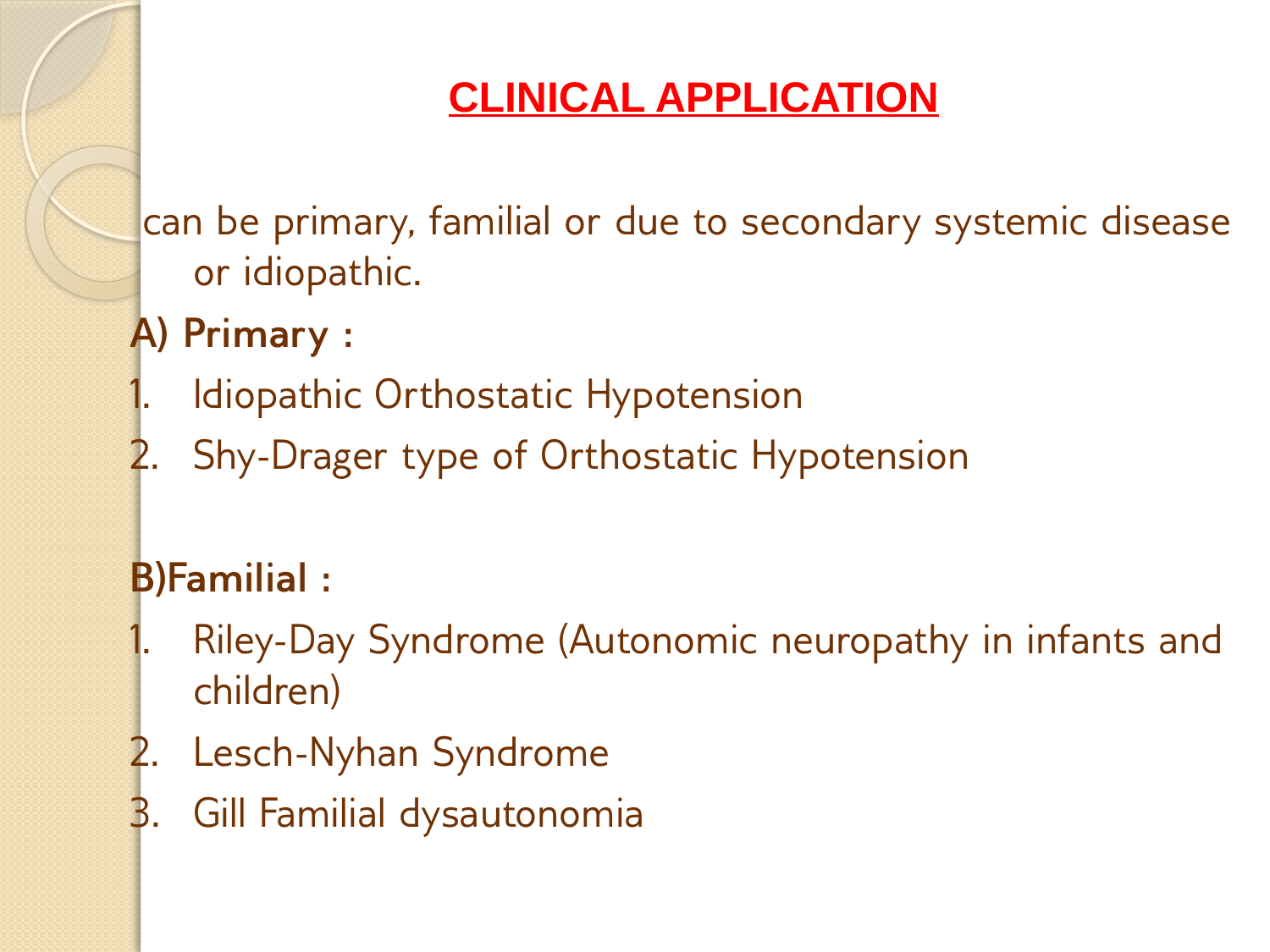

CLINICAL APPLICATION

 can be primary, familial or due to secondary systemic disease or idiopathic.
A) Primary :
1.	Idiopathic Orthostatic Hypotension
2.	Shy-Drager type of Orthostatic Hypotension

B)Familial :
1.	Riley-Day Syndrome (Autonomic neuropathy in infants and children)
2.	Lesch-Nyhan Syndrome
3.	Gill Familial dysautonomia